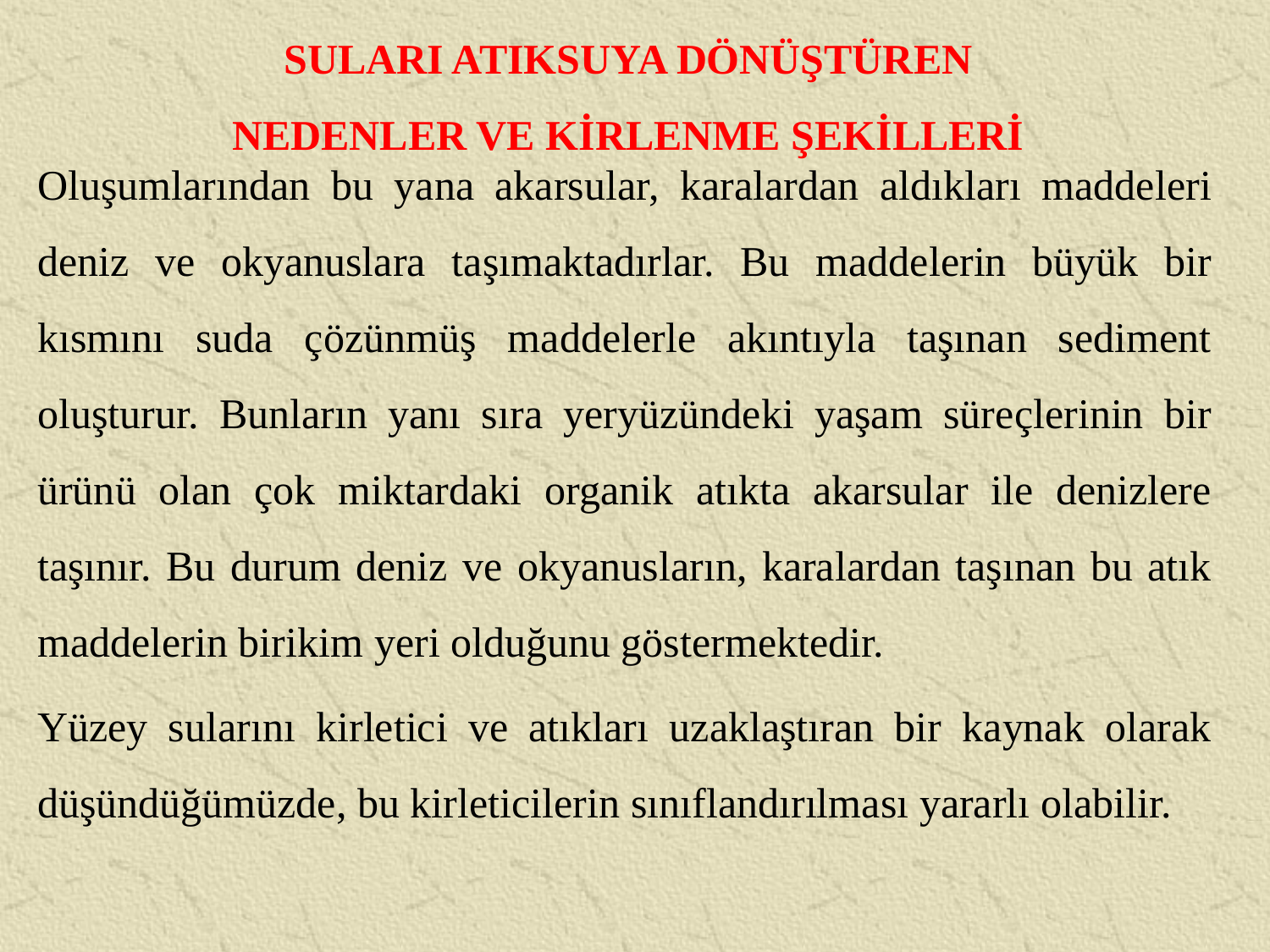

SULARI ATIKSUYA DÖNÜŞTÜREN NEDENLER VE KİRLENME ŞEKİLLERİ
Oluşumlarından bu yana akarsular, karalardan aldıkları maddeleri deniz ve okyanuslara taşımaktadırlar. Bu maddelerin büyük bir kısmını suda çözünmüş maddelerle akıntıyla taşınan sediment oluşturur. Bunların yanı sıra yeryüzündeki yaşam süreçlerinin bir ürünü olan çok miktardaki organik atıkta akarsular ile denizlere taşınır. Bu durum deniz ve okyanusların, karalardan taşınan bu atık maddelerin birikim yeri olduğunu göstermektedir.
Yüzey sularını kirletici ve atıkları uzaklaştıran bir kaynak olarak düşündüğümüzde, bu kirleticilerin sınıflandırılması yararlı olabilir.